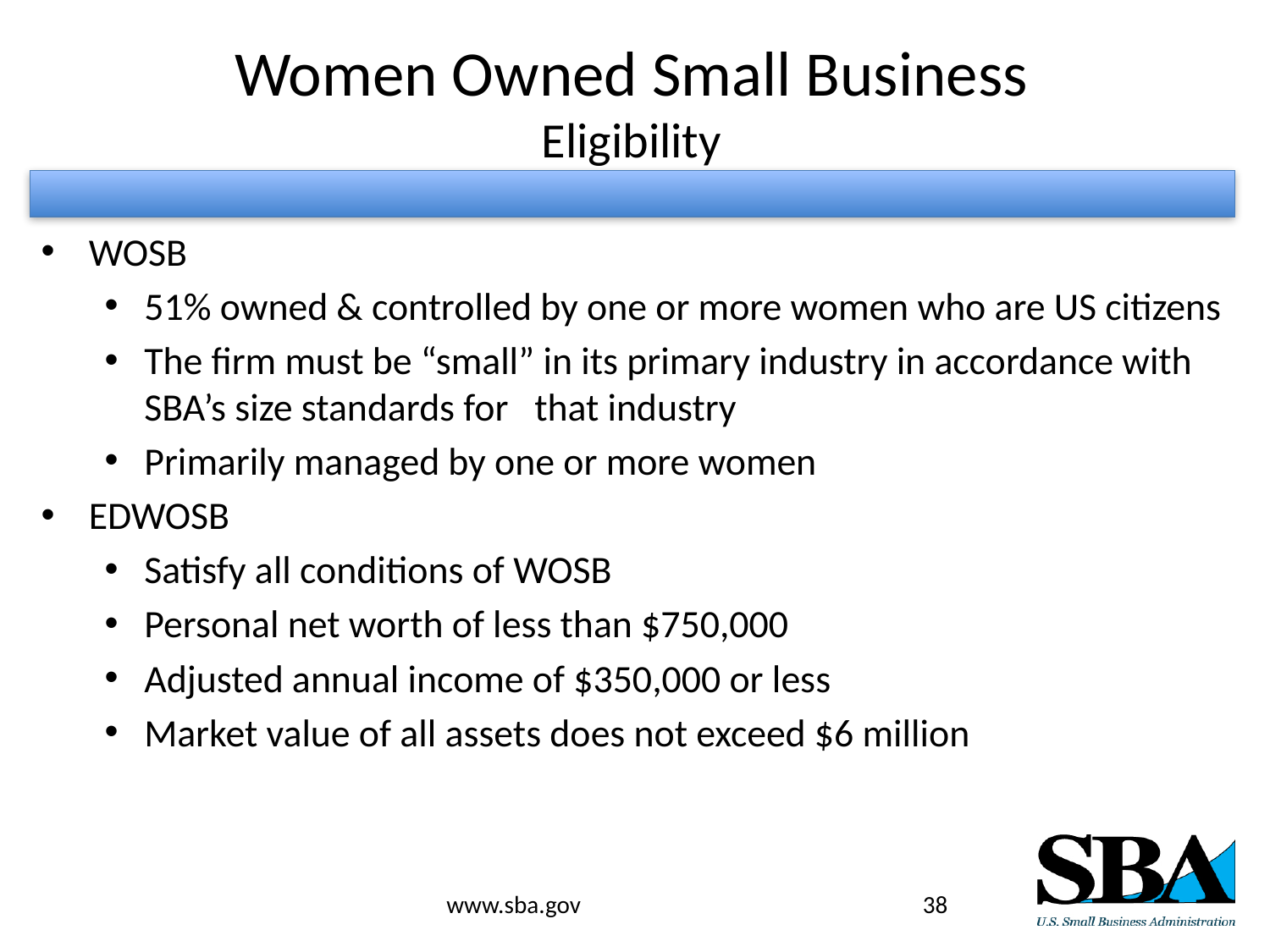

# Women Owned Small Business Eligibility
WOSB
51% owned & controlled by one or more women who are US citizens
The firm must be “small” in its primary industry in accordance with SBA’s size standards for   that industry
Primarily managed by one or more women
EDWOSB
Satisfy all conditions of WOSB
Personal net worth of less than $750,000
Adjusted annual income of $350,000 or less
Market value of all assets does not exceed $6 million

www.sba.gov
38